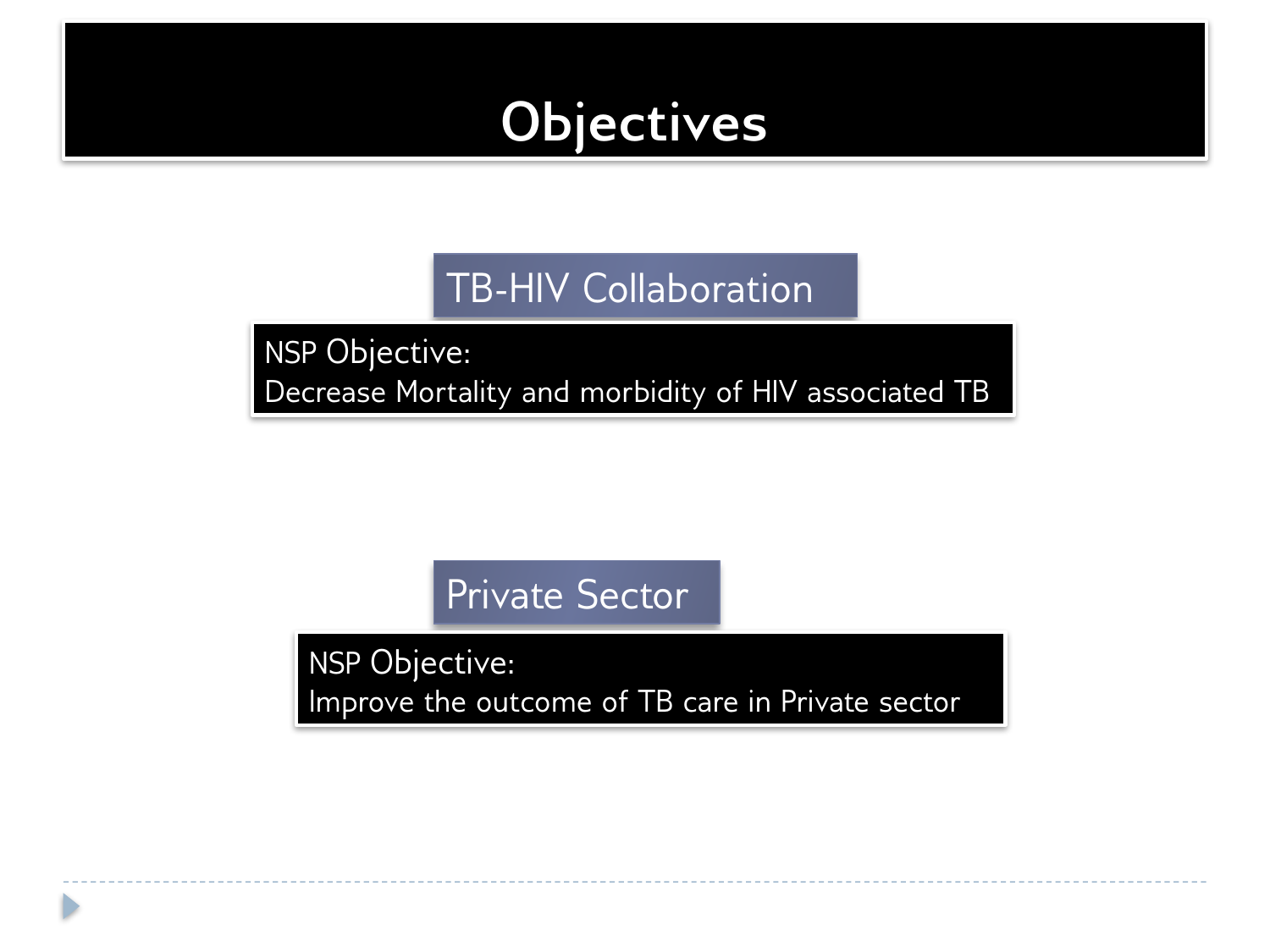

# Objectives
TB-HIV Collaboration
NSP Objective:
Decrease Mortality and morbidity of HIV associated TB
Private Sector
NSP Objective:
Improve the outcome of TB care in Private sector